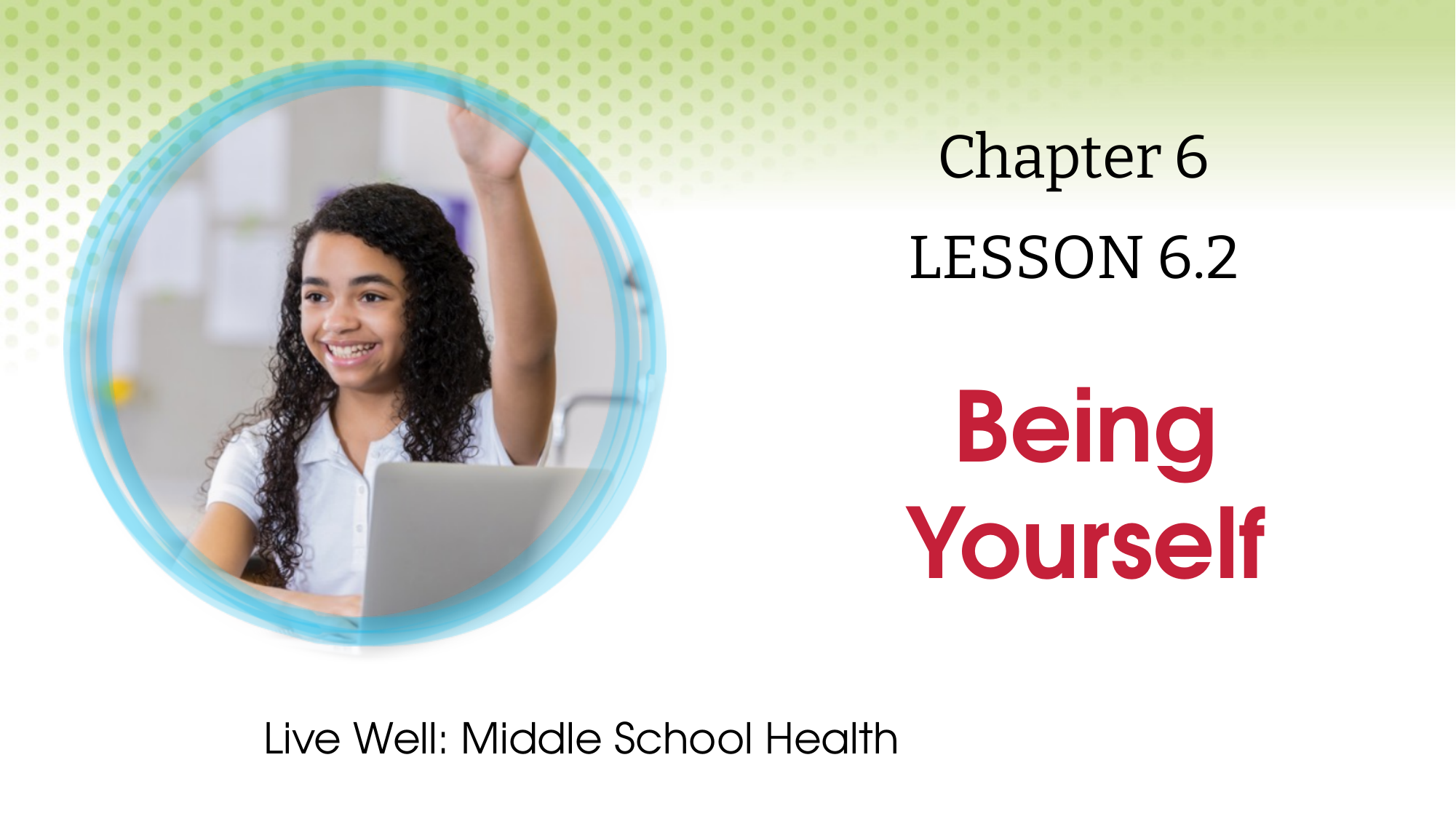

Chapter 6
LESSON 6.2
# Being Yourself
Live Well: Middle School Health